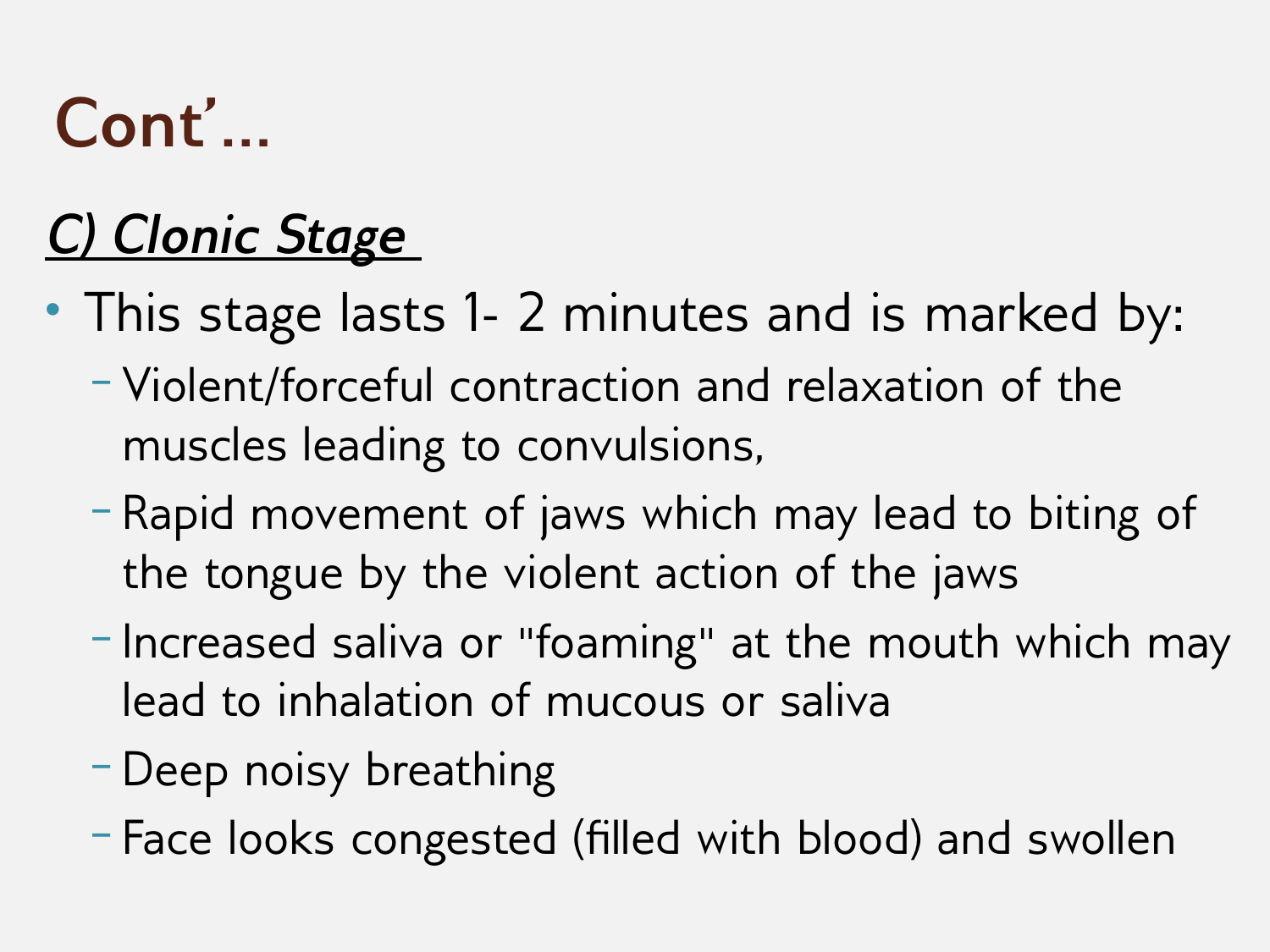

# Cont’…
C) Clonic Stage
This stage lasts 1- 2 minutes and is marked by:
Violent/forceful contraction and relaxation of the muscles leading to convulsions,
Rapid movement of jaws which may lead to biting of the tongue by the violent action of the jaws
Increased saliva or "foaming" at the mouth which may lead to inhalation of mucous or saliva
Deep noisy breathing
Face looks congested (filled with blood) and swollen